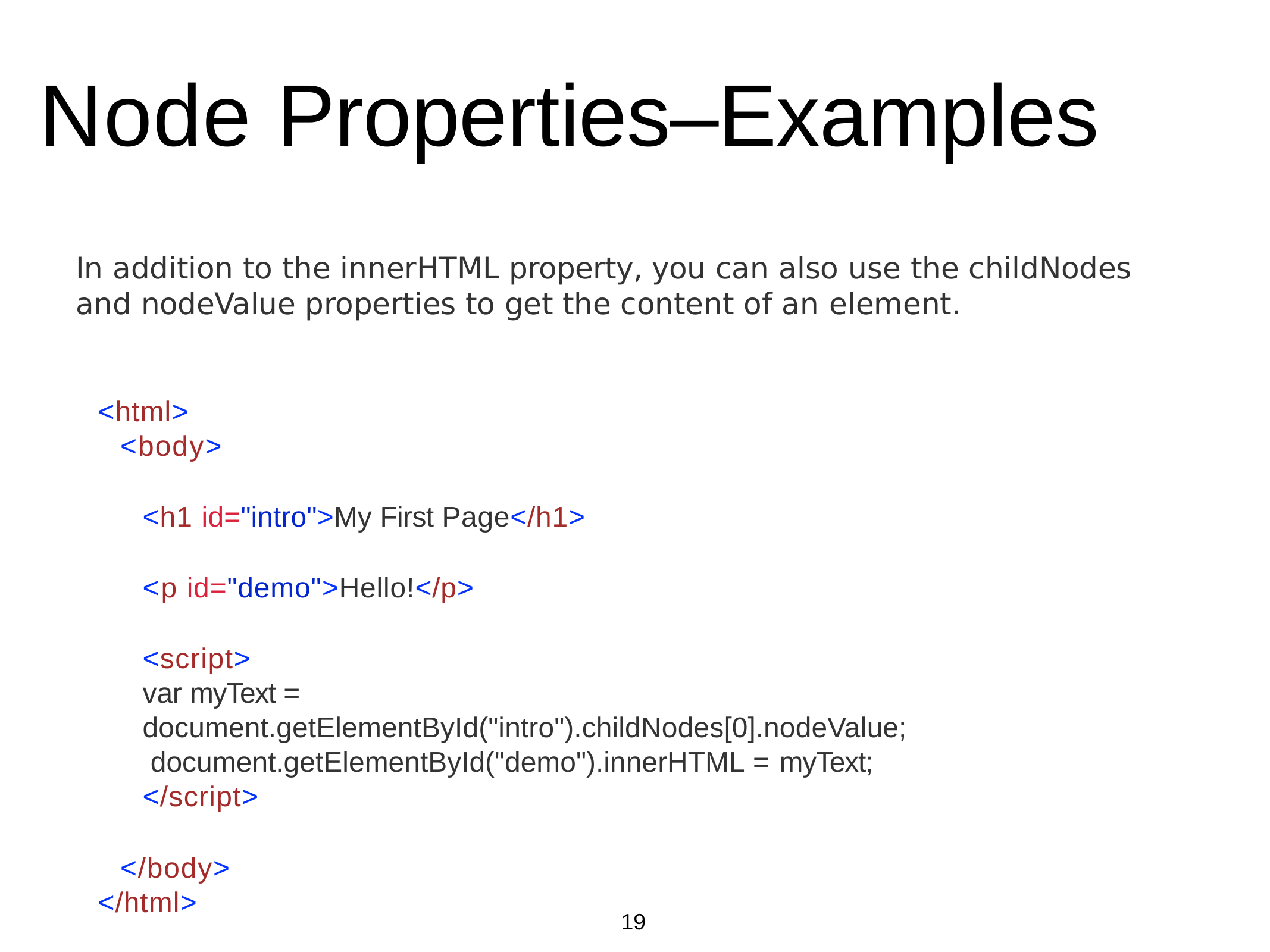

# Node Properties–Examples
In addition to the innerHTML property, you can also use the childNodes  and nodeValue properties to get the content of an element.

<html>
<body>

<h1 id="intro">My First Page</h1>

<p id="demo">Hello!</p>

<script>
var myText =  document.getElementById("intro").childNodes[0].nodeValue;  document.getElementById("demo").innerHTML = myText;
</script>

</body>
</html>
19